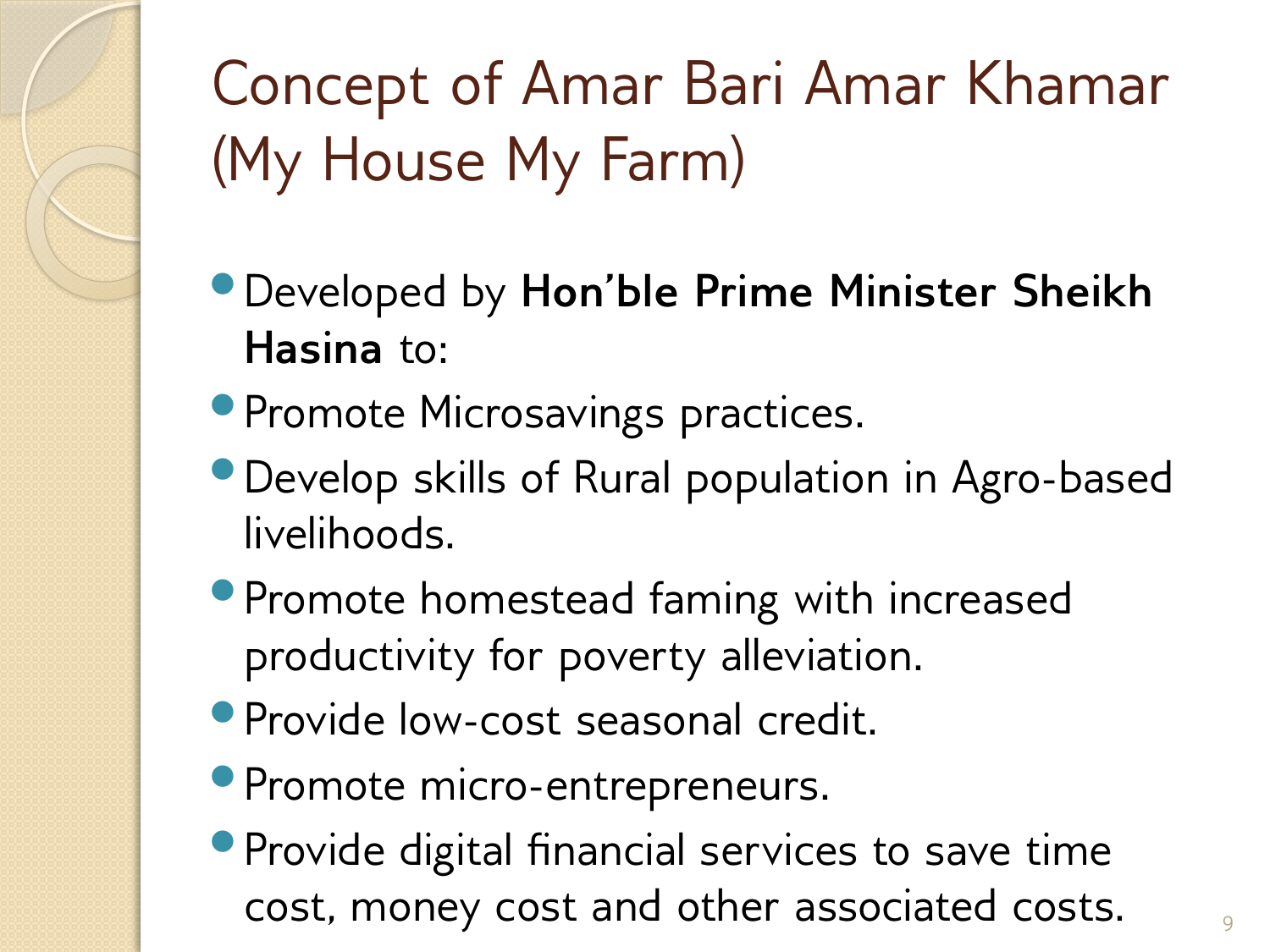

# Concept of Amar Bari Amar Khamar (My House My Farm)
Developed by Hon’ble Prime Minister Sheikh Hasina to:
Promote Microsavings practices.
Develop skills of Rural population in Agro-based livelihoods.
Promote homestead faming with increased productivity for poverty alleviation.
Provide low-cost seasonal credit.
Promote micro-entrepreneurs.
Provide digital financial services to save time cost, money cost and other associated costs.

9